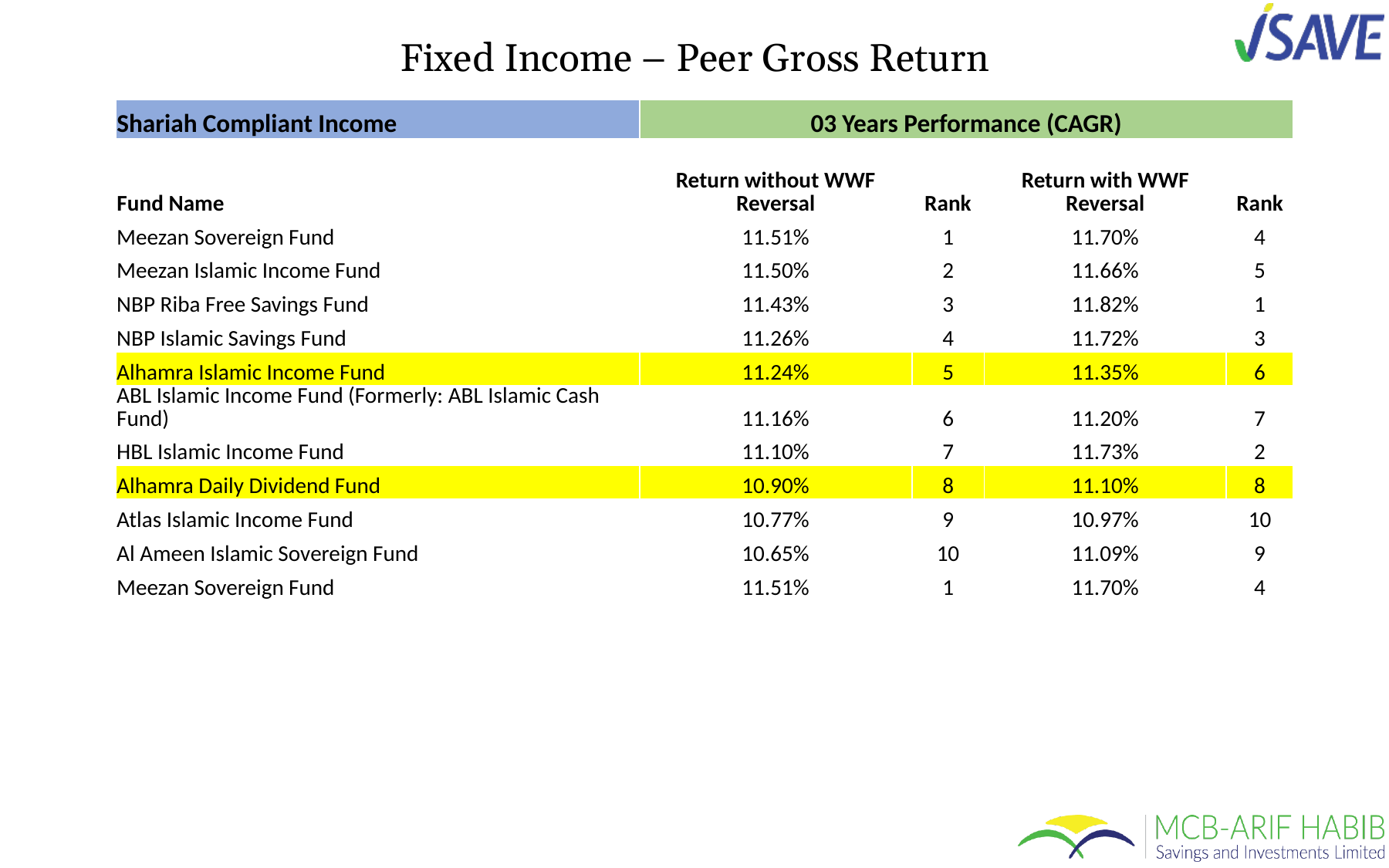

Fixed Income – Peer Gross Return
| Shariah Compliant Income | 03 Years Performance (CAGR) |  |  |  |
| --- | --- | --- | --- | --- |
| Fund Name | Return without WWF Reversal | Rank | Return with WWF Reversal | Rank |
| Meezan Sovereign Fund | 11.51% | 1 | 11.70% | 4 |
| Meezan Islamic Income Fund | 11.50% | 2 | 11.66% | 5 |
| NBP Riba Free Savings Fund | 11.43% | 3 | 11.82% | 1 |
| NBP Islamic Savings Fund | 11.26% | 4 | 11.72% | 3 |
| Alhamra Islamic Income Fund | 11.24% | 5 | 11.35% | 6 |
| ABL Islamic Income Fund (Formerly: ABL Islamic Cash Fund) | 11.16% | 6 | 11.20% | 7 |
| HBL Islamic Income Fund | 11.10% | 7 | 11.73% | 2 |
| Alhamra Daily Dividend Fund | 10.90% | 8 | 11.10% | 8 |
| Atlas Islamic Income Fund | 10.77% | 9 | 10.97% | 10 |
| Al Ameen Islamic Sovereign Fund | 10.65% | 10 | 11.09% | 9 |
| Meezan Sovereign Fund | 11.51% | 1 | 11.70% | 4 |